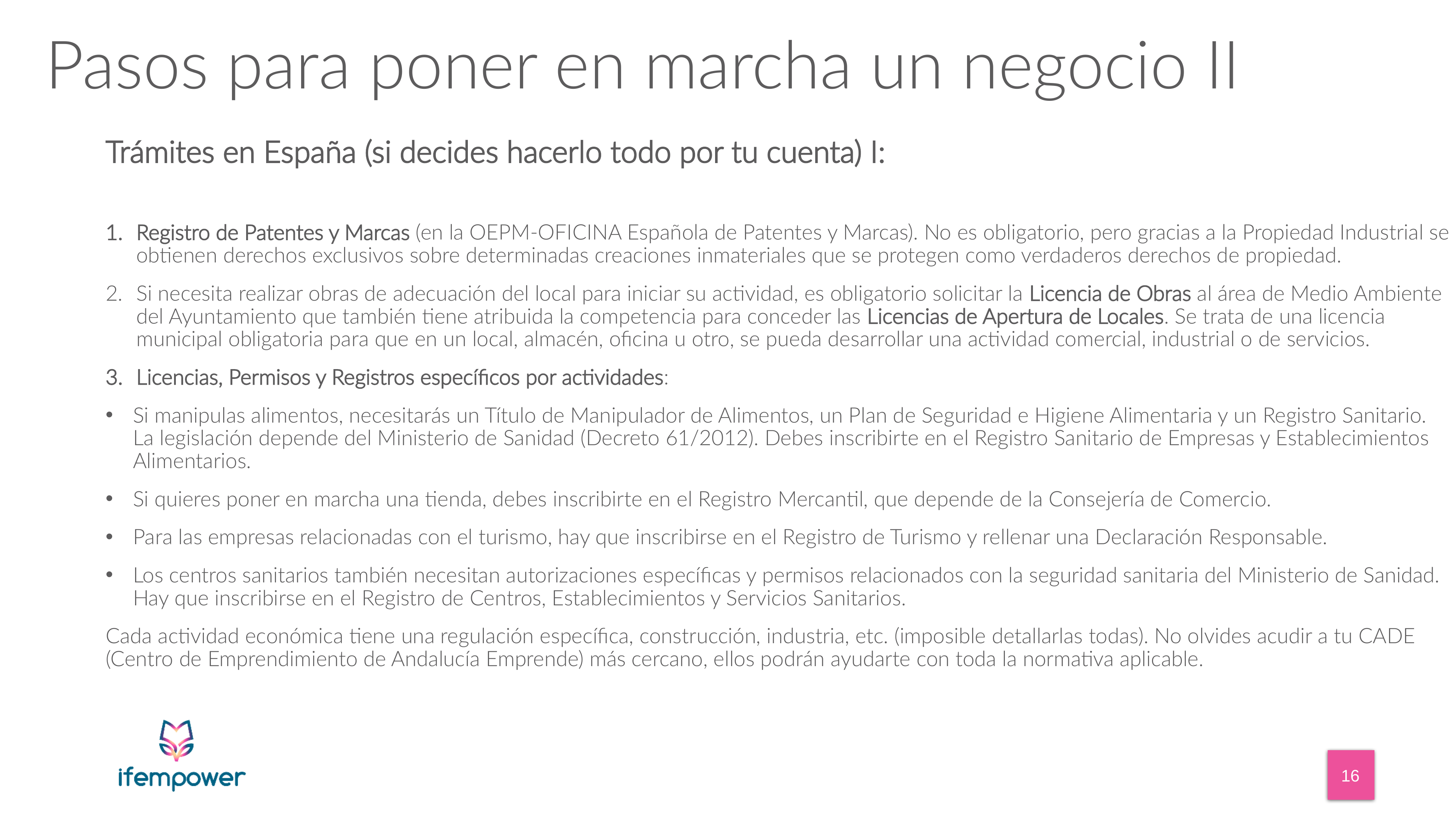

# Pasos para poner en marcha un negocio II
Trámites en España (si decides hacerlo todo por tu cuenta) I:

Registro de Patentes y Marcas (en la OEPM-OFICINA Española de Patentes y Marcas). No es obligatorio, pero gracias a la Propiedad Industrial se obtienen derechos exclusivos sobre determinadas creaciones inmateriales que se protegen como verdaderos derechos de propiedad.
Si necesita realizar obras de adecuación del local para iniciar su actividad, es obligatorio solicitar la Licencia de Obras al área de Medio Ambiente del Ayuntamiento que también tiene atribuida la competencia para conceder las Licencias de Apertura de Locales. Se trata de una licencia municipal obligatoria para que en un local, almacén, oficina u otro, se pueda desarrollar una actividad comercial, industrial o de servicios.
Licencias, Permisos y Registros específicos por actividades:
Si manipulas alimentos, necesitarás un Título de Manipulador de Alimentos, un Plan de Seguridad e Higiene Alimentaria y un Registro Sanitario. La legislación depende del Ministerio de Sanidad (Decreto 61/2012). Debes inscribirte en el Registro Sanitario de Empresas y Establecimientos Alimentarios.
Si quieres poner en marcha una tienda, debes inscribirte en el Registro Mercantil, que depende de la Consejería de Comercio.
Para las empresas relacionadas con el turismo, hay que inscribirse en el Registro de Turismo y rellenar una Declaración Responsable.
Los centros sanitarios también necesitan autorizaciones específicas y permisos relacionados con la seguridad sanitaria del Ministerio de Sanidad. Hay que inscribirse en el Registro de Centros, Establecimientos y Servicios Sanitarios.
Cada actividad económica tiene una regulación específica, construcción, industria, etc. (imposible detallarlas todas). No olvides acudir a tu CADE (Centro de Emprendimiento de Andalucía Emprende) más cercano, ellos podrán ayudarte con toda la normativa aplicable.